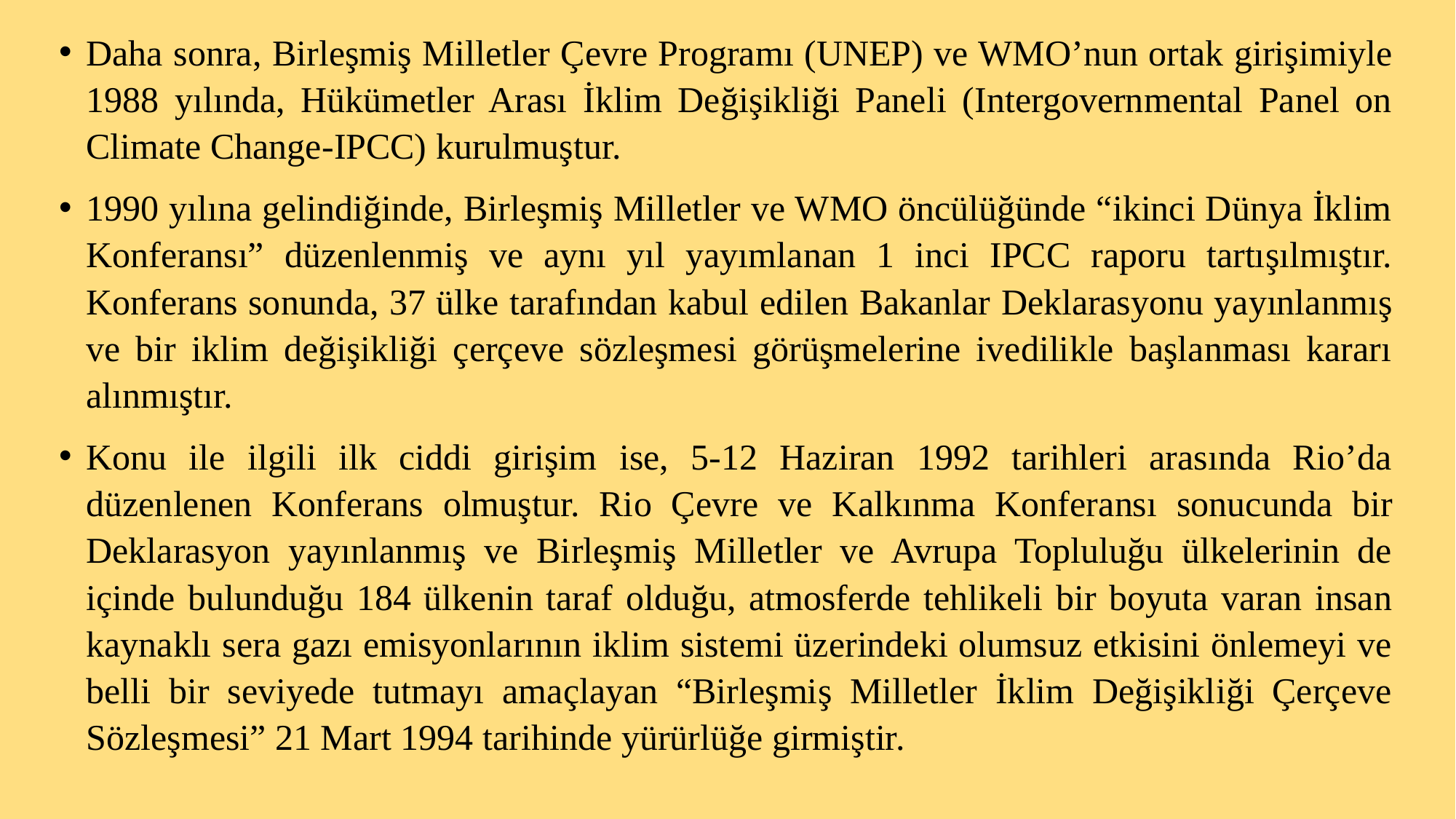

Daha sonra, Birleşmiş Milletler Çevre Programı (UNEP) ve WMO’nun ortak girişimiyle 1988 yılında, Hükümetler Arası İklim Değişikliği Paneli (Intergovernmental Panel on Climate Change-IPCC) kurulmuştur.
1990 yılına gelindiğinde, Birleşmiş Milletler ve WMO öncülüğünde “ikinci Dünya İklim Konferansı” düzenlenmiş ve aynı yıl yayımlanan 1 inci IPCC raporu tartışılmıştır. Konferans sonunda, 37 ülke tarafından kabul edilen Bakanlar Deklarasyonu yayınlanmış ve bir iklim değişikliği çerçeve sözleşmesi görüşmelerine ivedilikle başlanması kararı alınmıştır.
Konu ile ilgili ilk ciddi girişim ise, 5-12 Haziran 1992 tarihleri arasında Rio’da düzenlenen Konferans olmuştur. Rio Çevre ve Kalkınma Konferansı sonucunda bir Deklarasyon yayınlanmış ve Birleşmiş Milletler ve Avrupa Topluluğu ülkelerinin de içinde bulunduğu 184 ülkenin taraf olduğu, atmosferde tehlikeli bir boyuta varan insan kaynaklı sera gazı emisyonlarının iklim sistemi üzerindeki olumsuz etkisini önlemeyi ve belli bir seviyede tutmayı amaçlayan “Birleşmiş Milletler İklim Değişikliği Çerçeve Sözleşmesi” 21 Mart 1994 tarihinde yürürlüğe girmiştir.